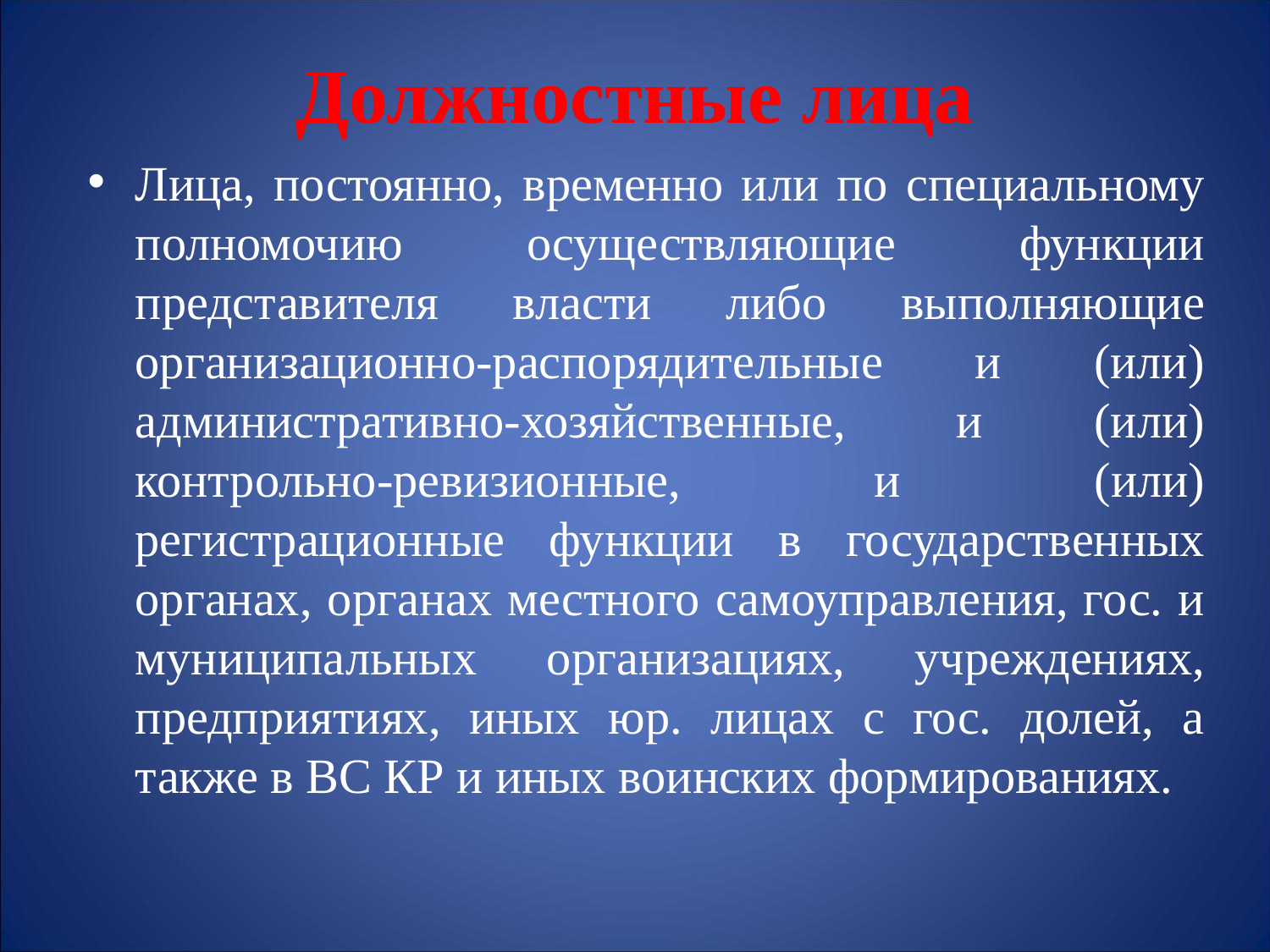

# Должностные лица
Лица, постоянно, временно или по специальному полномочию осуществляющие функции представителя власти либо выполняющие организационно-распорядительные и (или) административно-хозяйственные, и (или) контрольно-ревизионные, и (или) регистрационные функции в государственных органах, органах местного самоуправления, гос. и муниципальных организациях, учреждениях, предприятиях, иных юр. лицах с гос. долей, а также в ВС КР и иных воинских формированиях.